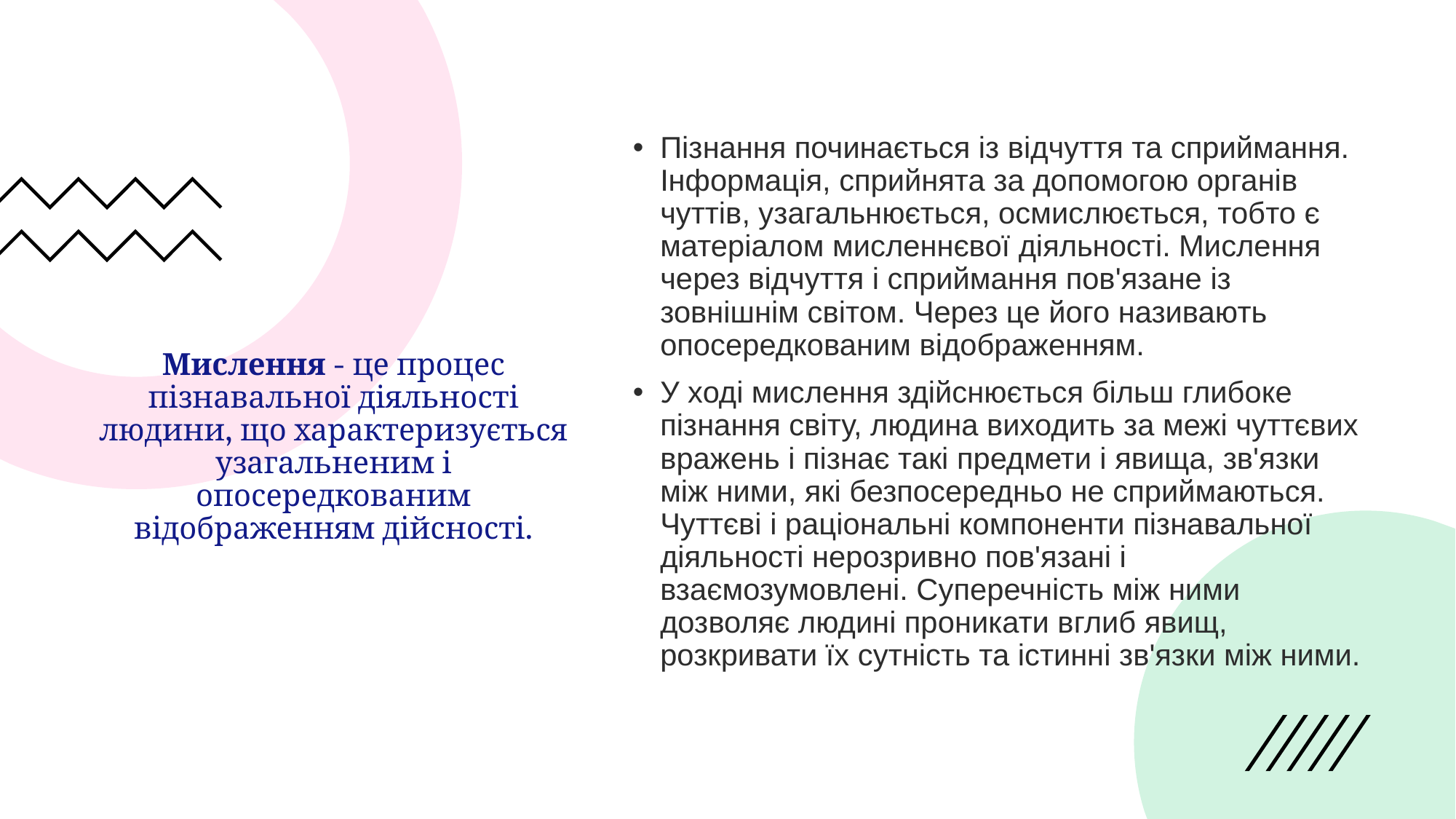

Пізнання починається із відчуття та сприймання. Інформація, сприйнята за допомогою органів чуттів, узагальнюється, осмислюється, тобто є матеріалом мисленнєвої діяльності. Мислення через відчуття і сприймання пов'язане із зовнішнім світом. Через це його називають опосередкованим відображенням.
У ході мислення здійснюється більш глибоке пізнання світу, людина виходить за межі чуттєвих вражень і пізнає такі предмети і явища, зв'язки між ними, які безпосередньо не сприймаються. Чуттєві і раціональні компоненти пізнавальної діяльності нерозривно пов'язані і взаємозумовлені. Суперечність між ними дозволяє людині проникати вглиб явищ, розкривати їх сутність та істинні зв'язки між ними.

# Мислення - це процес пізнавальної діяльності людини, що характеризується узагальненим і опосередкованим відображенням дійсності.